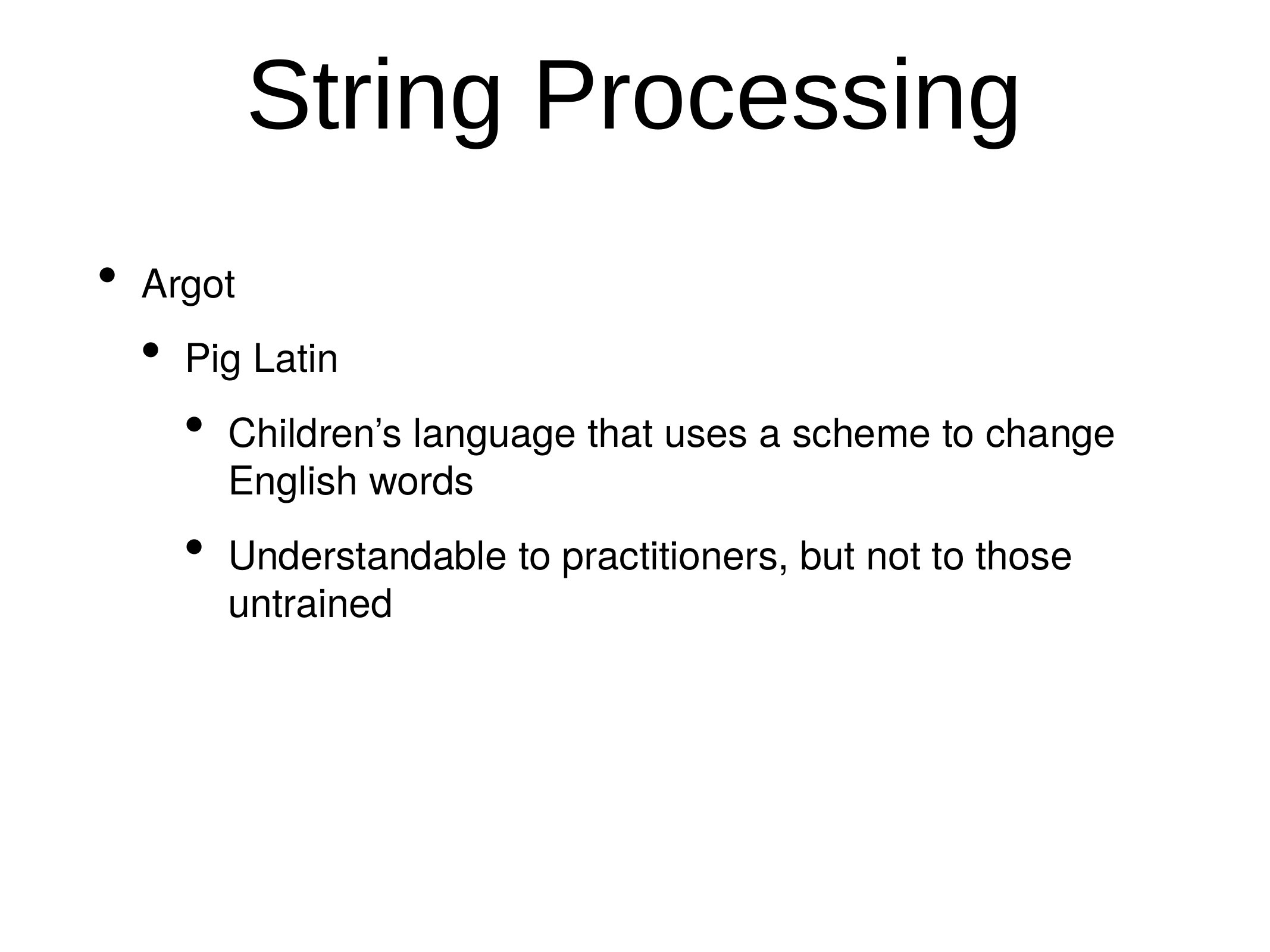

# String Processing
Argot
Pig Latin
Children’s language that uses a scheme to change English words
Understandable to practitioners, but not to those untrained